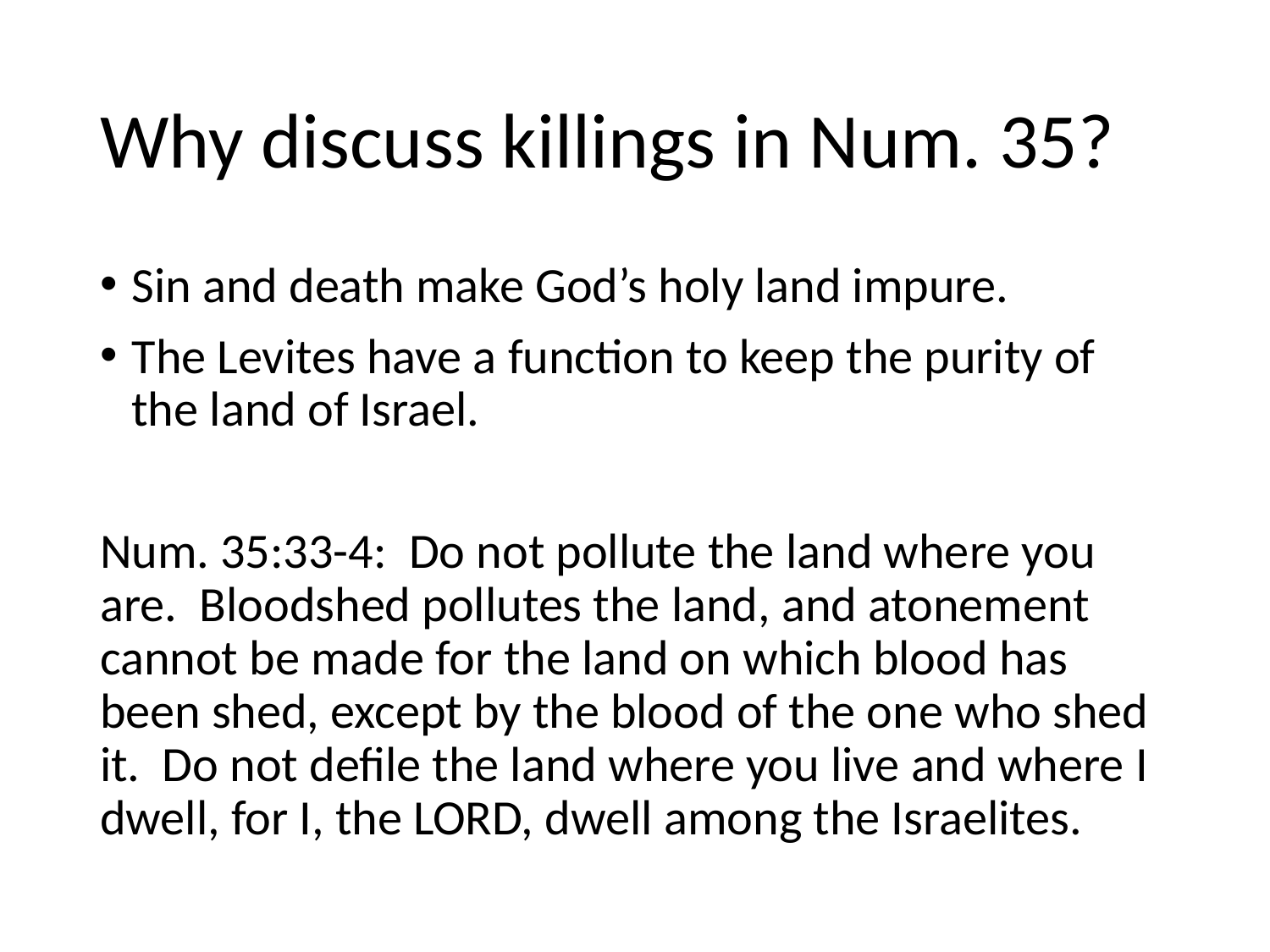

# Why discuss killings in Num. 35?
Sin and death make God’s holy land impure.
The Levites have a function to keep the purity of the land of Israel.

Num. 35:33-4:  Do not pollute the land where you are.  Bloodshed pollutes the land, and atonement cannot be made for the land on which blood has been shed, except by the blood of the one who shed it.  Do not defile the land where you live and where I dwell, for I, the LORD, dwell among the Israelites.